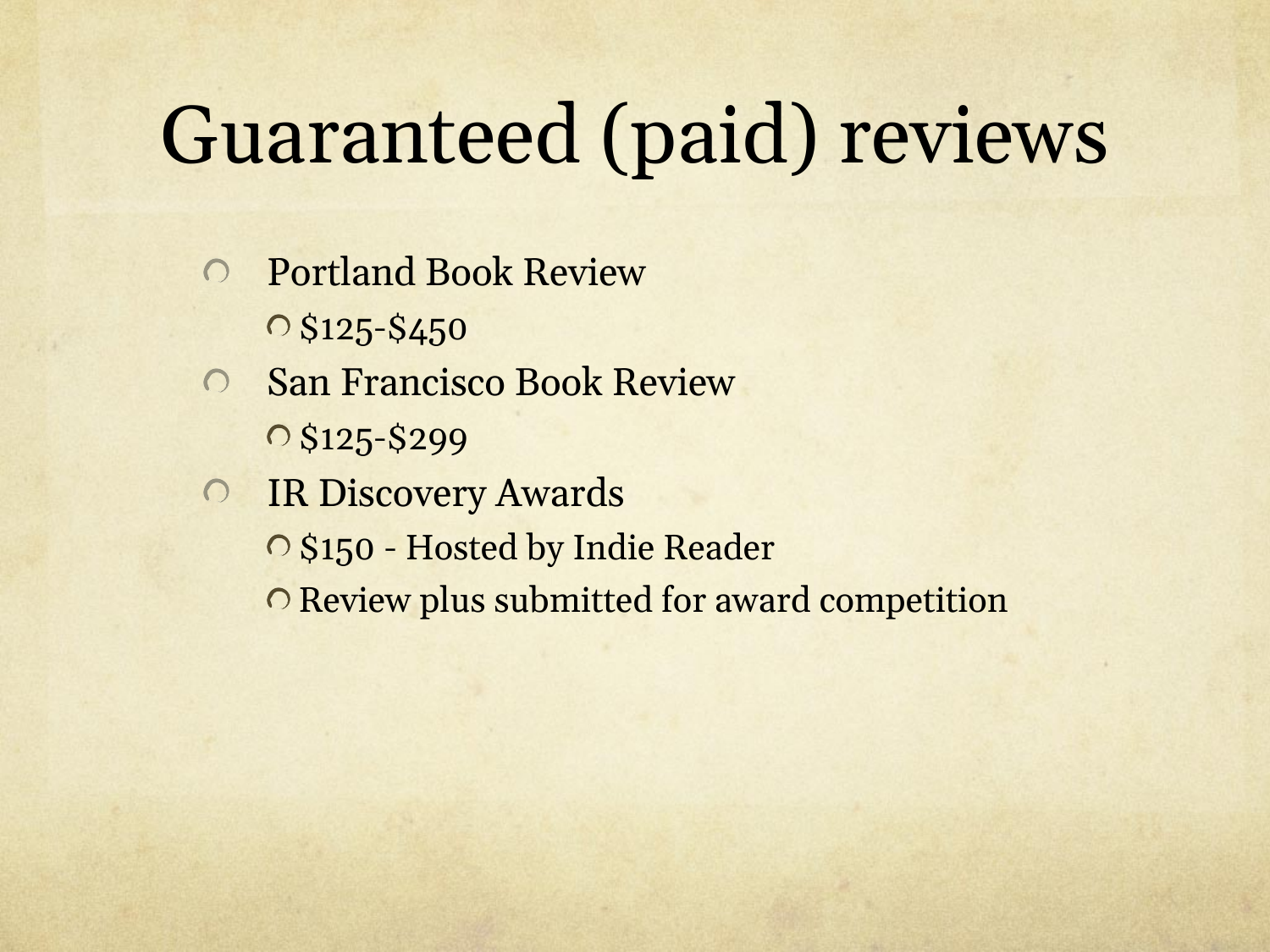

Guaranteed (paid) reviews
Portland Book Review
$125-$450
San Francisco Book Review
$125-$299
IR Discovery Awards
$150 - Hosted by Indie Reader
Review plus submitted for award competition